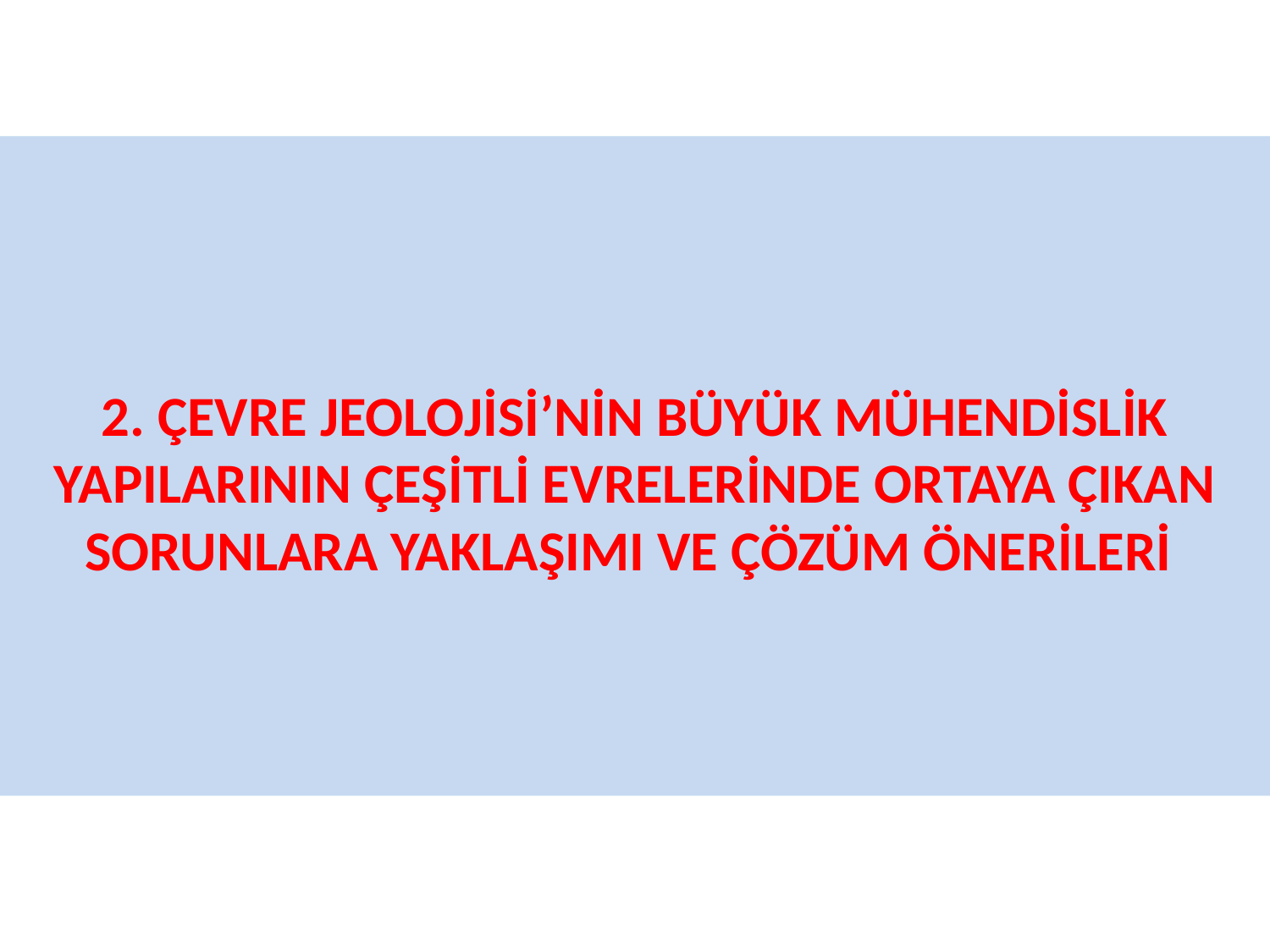

2. ÇEVRE JEOLOJİSİ’NİN BÜYÜK MÜHENDİSLİK YAPILARININ ÇEŞİTLİ EVRELERİNDE ORTAYA ÇIKAN SORUNLARA YAKLAŞIMI VE ÇÖZÜM ÖNERİLERİ